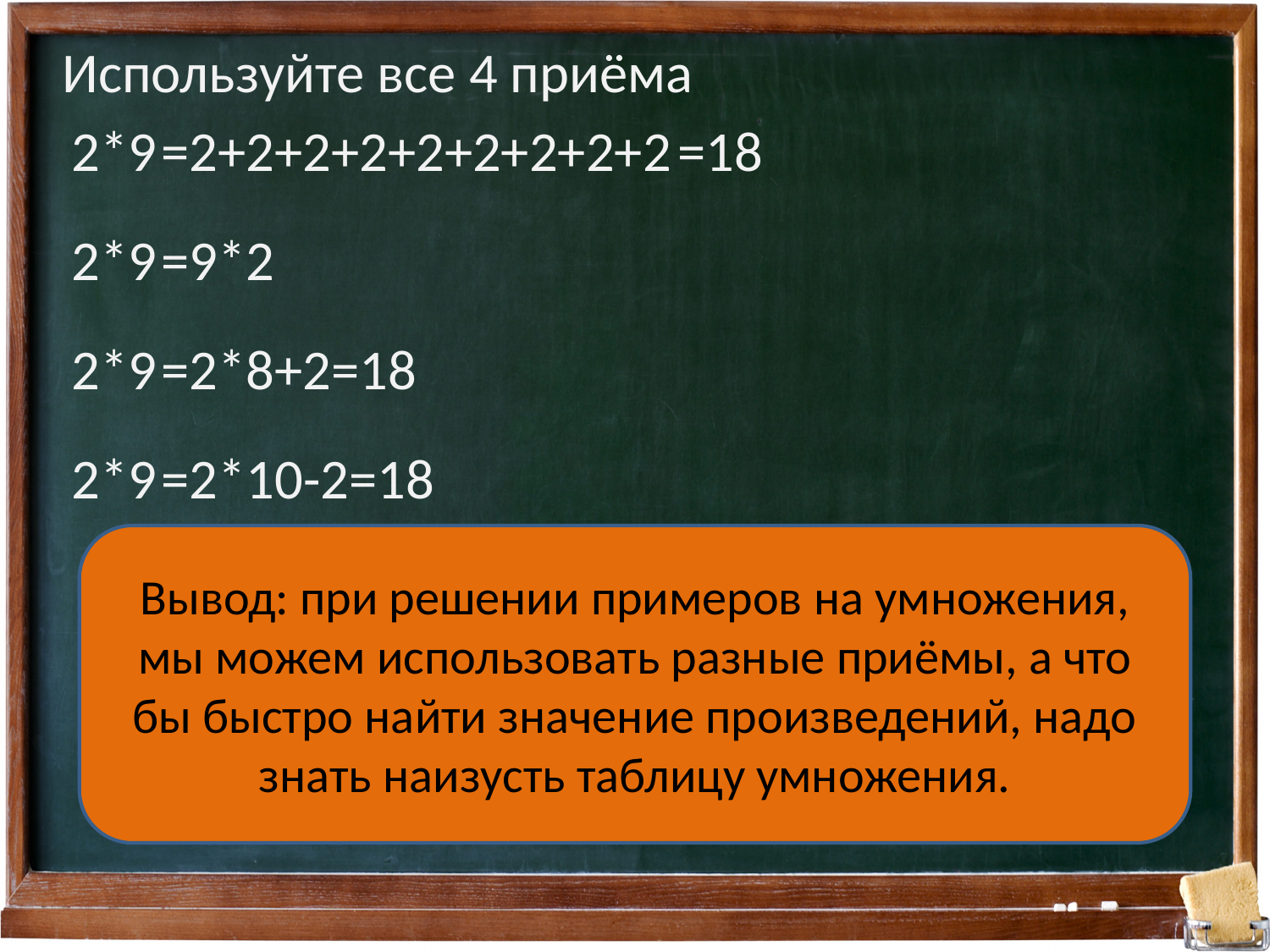

Используйте все 4 приёма
2*9
=2+2+2+2+2+2+2+2+2
=18
2*9
=9*2
2*9
=2*8+2=18
2*9
=2*10-2=18
Вывод: при решении примеров на умножения, мы можем использовать разные приёмы, а что бы быстро найти значение произведений, надо знать наизусть таблицу умножения.